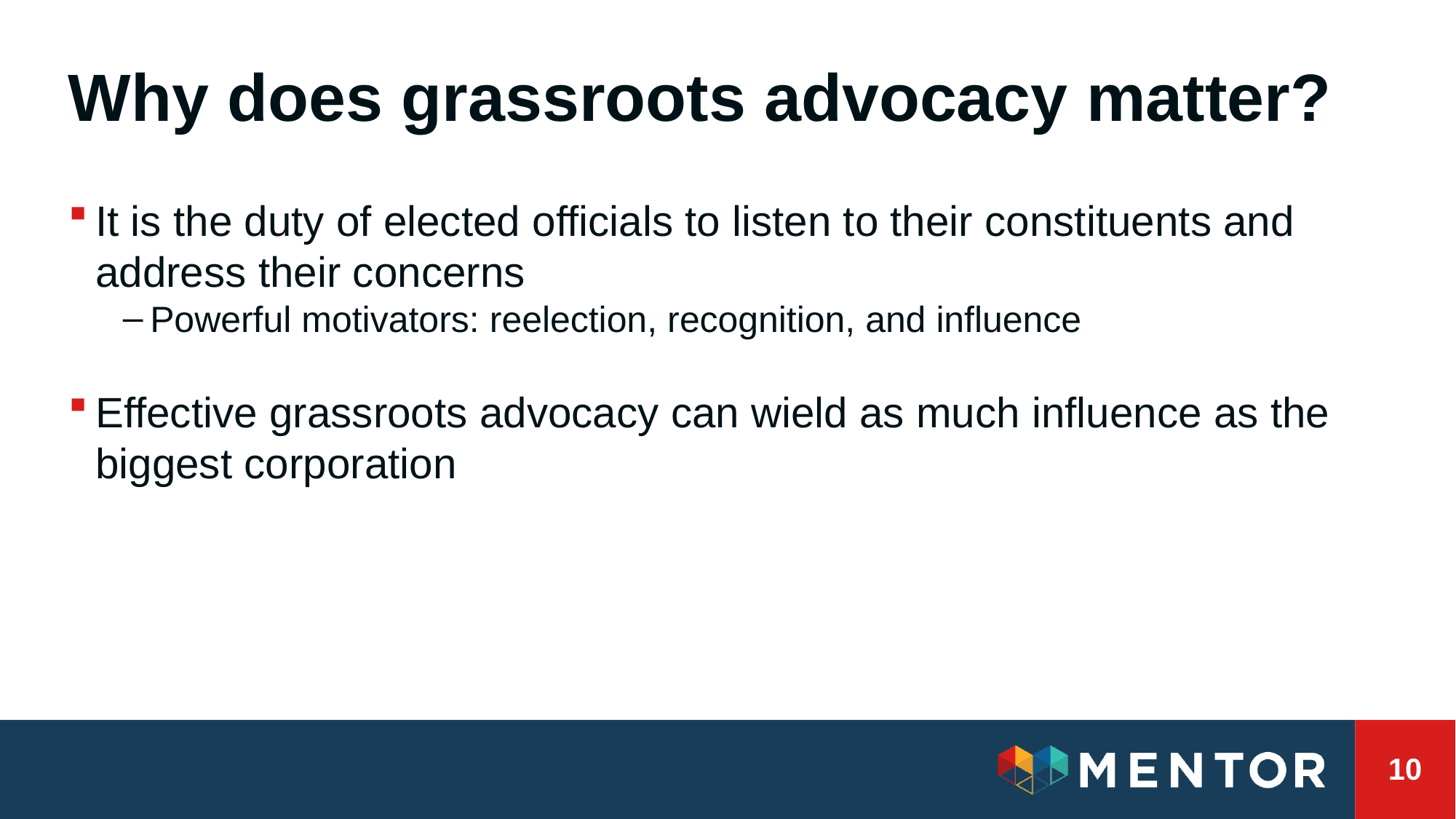

# Why does grassroots advocacy matter?
It is the duty of elected officials to listen to their constituents and address their concerns
Powerful motivators: reelection, recognition, and influence
Effective grassroots advocacy can wield as much influence as the biggest corporation
10